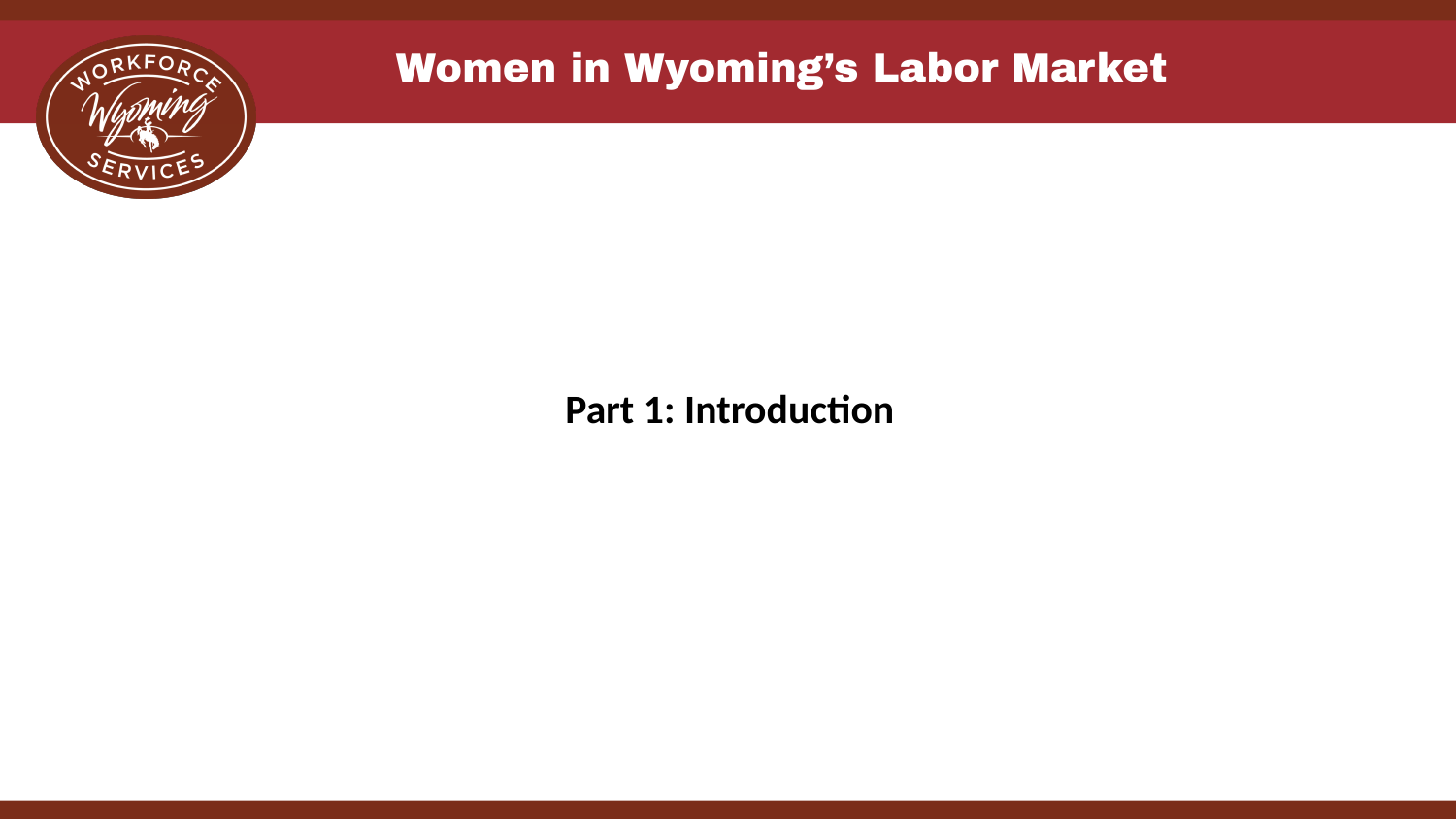

# Women in Wyoming’s Labor Market
Part 1: Introduction